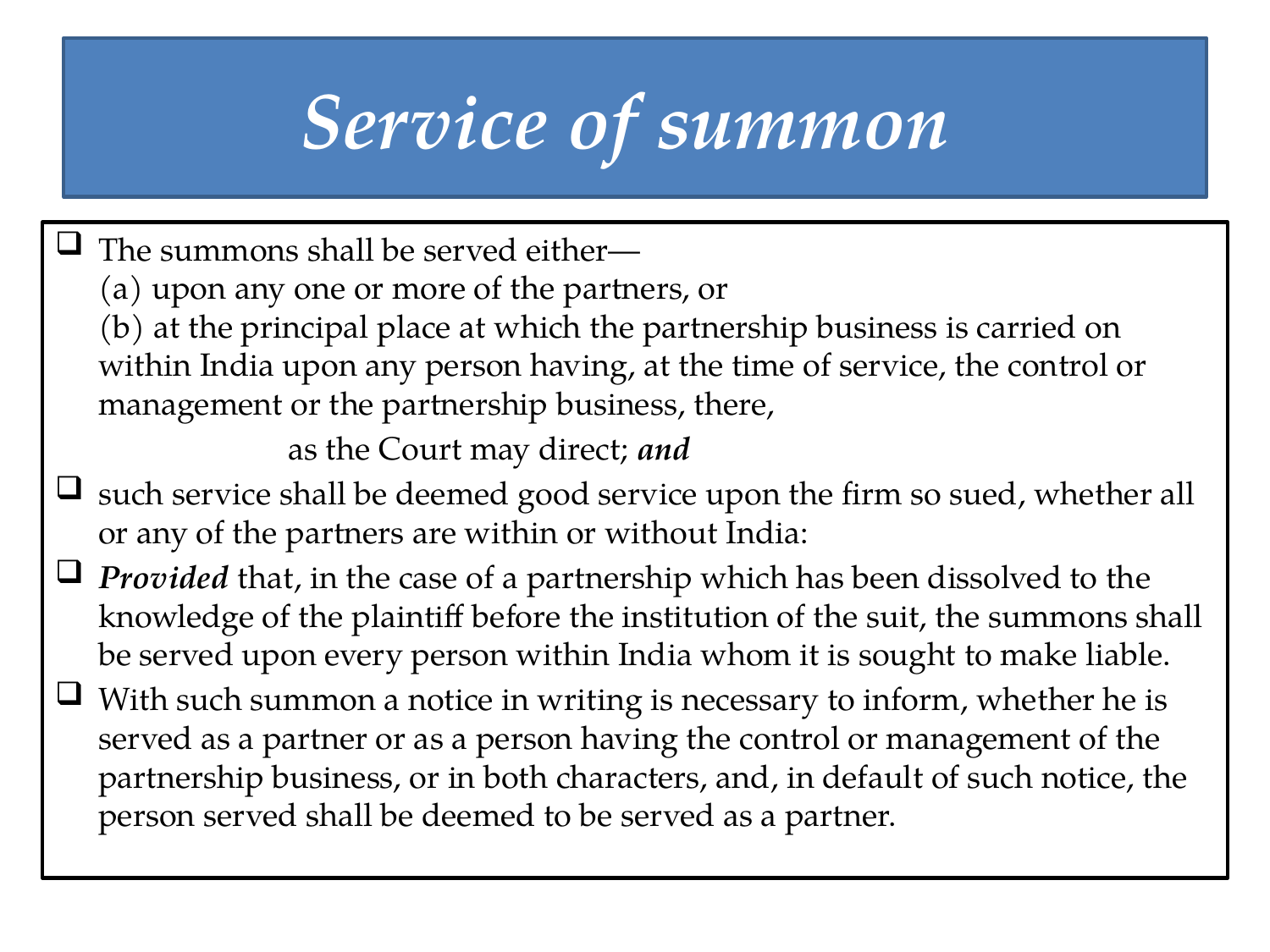

# Service of summon
The summons shall be served either—
(a) upon any one or more of the partners, or
(b) at the principal place at which the partnership business is carried on within India upon any person having, at the time of service, the control or management or the partnership business, there,
                             as the Court may direct; and
such service shall be deemed good service upon the firm so sued, whether all or any of the partners are within or without India:
Provided that, in the case of a partnership which has been dissolved to the knowledge of the plaintiff before the institution of the suit, the summons shall be served upon every person within India whom it is sought to make liable.
With such summon a notice in writing is necessary to inform, whether he is served as a partner or as a person having the control or management of the partnership business, or in both characters, and, in default of such notice, the person served shall be deemed to be served as a partner.